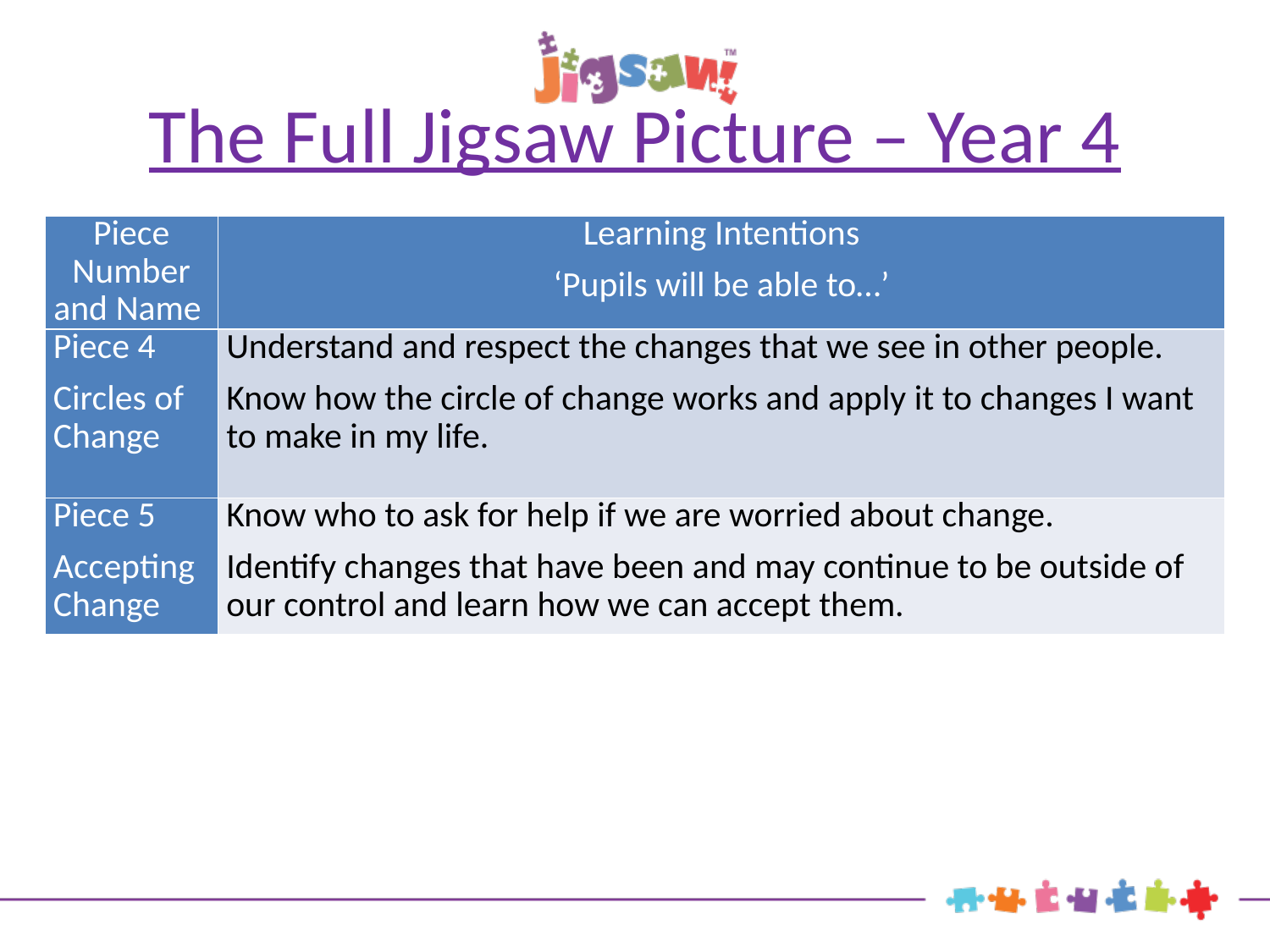

# The Full Jigsaw Picture – Year 4
| Piece Number and Name | Learning Intentions ‘Pupils will be able to…’ |
| --- | --- |
| Piece 4 Circles of Change | Understand and respect the changes that we see in other people. Know how the circle of change works and apply it to changes I want to make in my life. |
| Piece 5 Accepting Change | Know who to ask for help if we are worried about change. Identify changes that have been and may continue to be outside of our control and learn how we can accept them. |